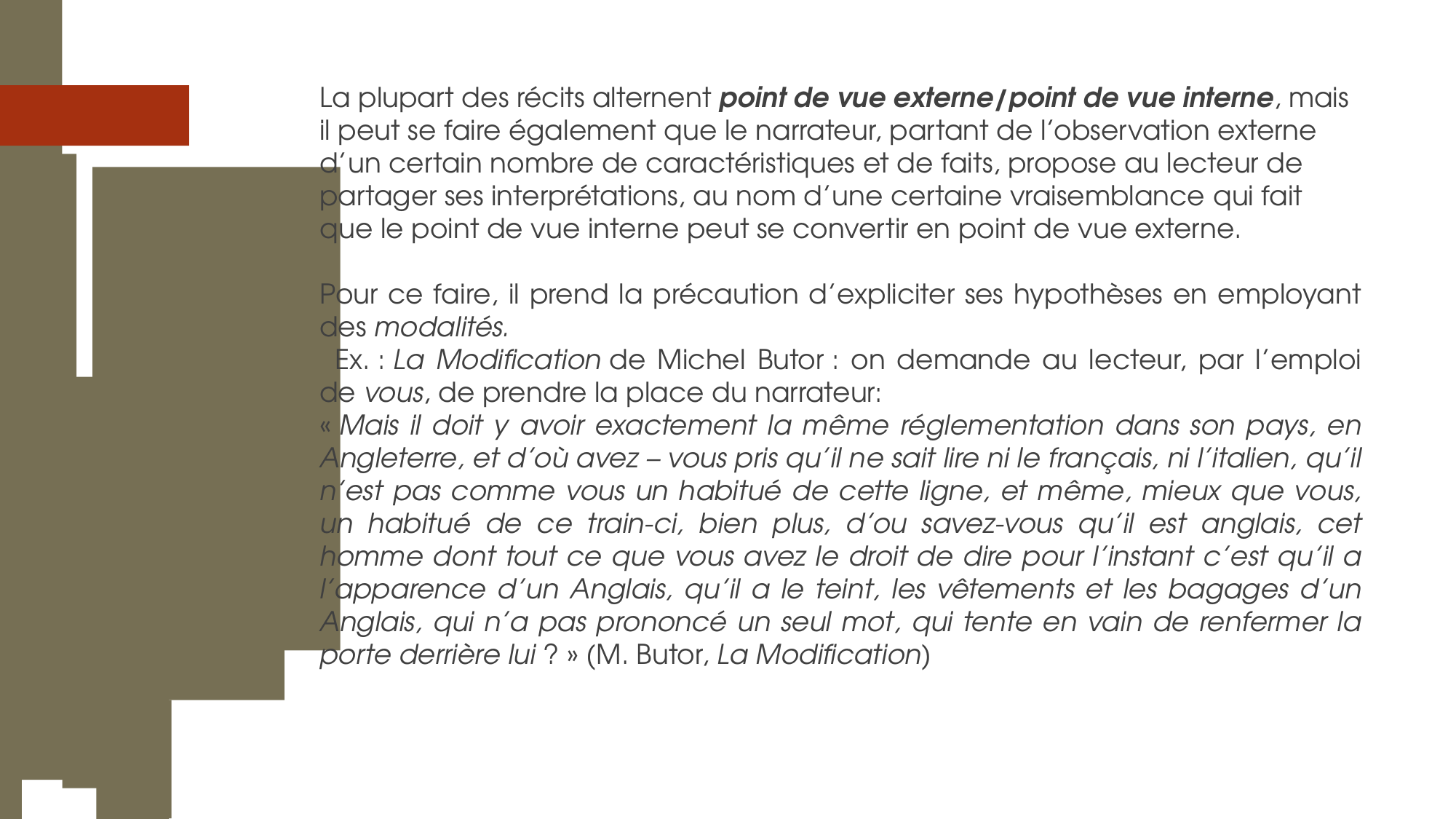

La plupart des récits alternent point de vue externe/point de vue interne, mais il peut se faire également que le narrateur, partant de l’observation externe d’un certain nombre de caractéristiques et de faits, propose au lecteur de partager ses interprétations, au nom d’une certaine vraisemblance qui fait que le point de vue interne peut se convertir en point de vue externe.

Pour ce faire, il prend la précaution d’expliciter ses hypothèses en employant des modalités.
  Ex. : La Modification de Michel Butor : on demande au lecteur, par l’emploi de vous, de prendre la place du narrateur:
« Mais il doit y avoir exactement la même réglementation dans son pays, en Angleterre, et d’où avez – vous pris qu’il ne sait lire ni le français, ni l’italien, qu’il n’est pas comme vous un habitué de cette ligne, et même, mieux que vous, un habitué de ce train-ci, bien plus, d’ou savez-vous qu’il est anglais, cet homme dont tout ce que vous avez le droit de dire pour l’instant c’est qu’il a l’apparence d’un Anglais, qu’il a le teint, les vêtements et les bagages d’un Anglais, qui n’a pas prononcé un seul mot, qui tente en vain de renfermer la porte derrière lui ? » (M. Butor, La Modification)